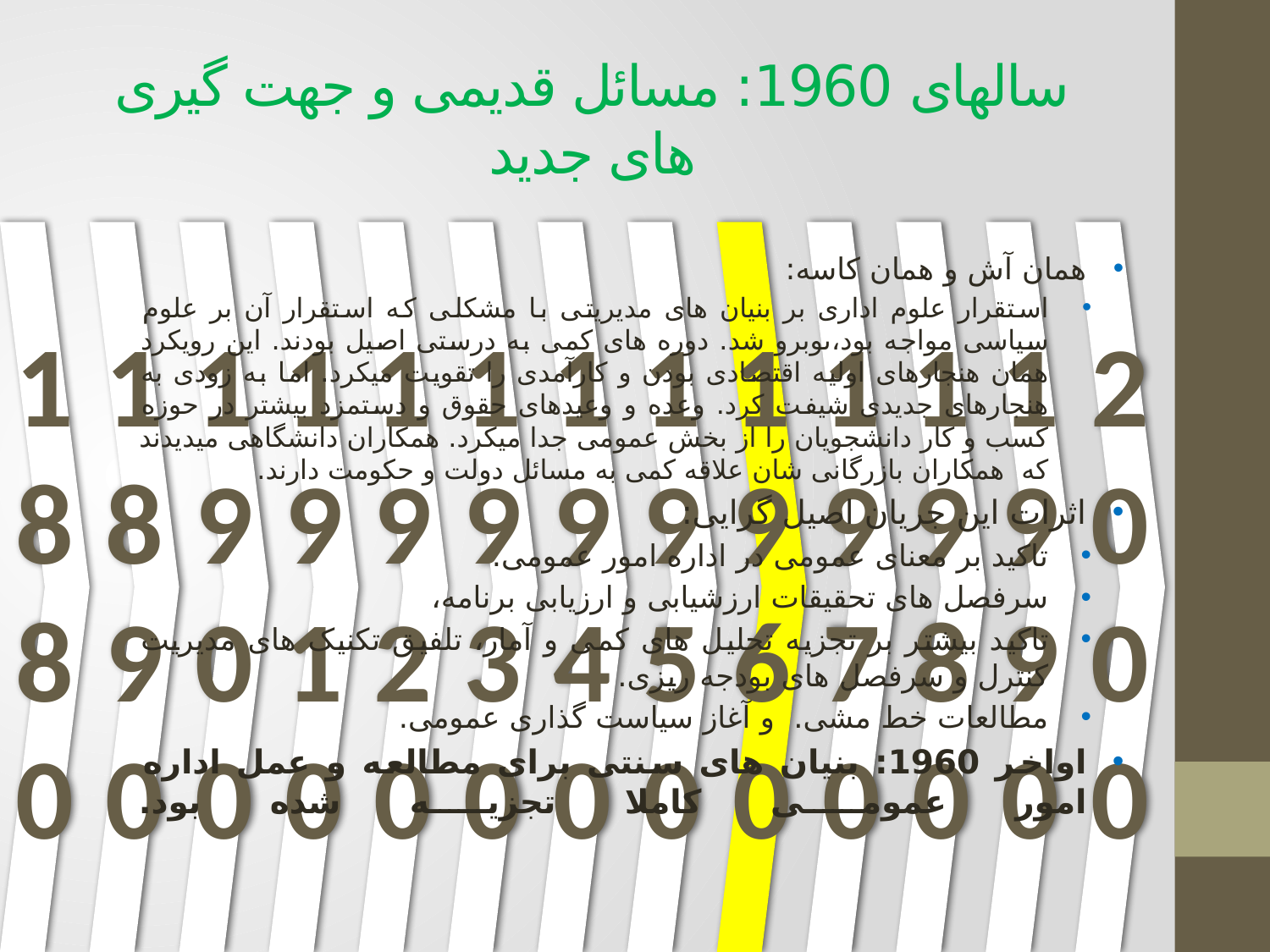

# سالهای 1960: مسائل قدیمی و جهت گیری های جدید
1960

همان آش و همان کاسه:
استقرار علوم اداری بر بنیان های مدیریتی با مشکلی که استقرار آن بر علوم سیاسی مواجه بود،‌ىوبرو شد. دوره های کمی به درستی اصیل بودند. این رویکرد همان هنجارهای اولیه اقتصادی بودن و کارآمدی را تقویت میکرد. اما به زودی به هنجارهای جدیدی شیفت کرد. وعده و وعیدهای حقوق و دستمزد بیشتر در حوزه کسب و کار دانشجویان را از بخش عمومی جدا میکرد. همکاران دانشگاهی میدیدند که  همکاران بازرگانی شان علاقه کمی به مسائل دولت و حکومت دارند.
اثرات این جریان اصیل گرایی:
تاکید بر معنای عمومی در اداره امور عمومی.
سرفصل های تحقیقات ارزشیابی و ارزیابی برنامه،
تاکید بیشتر بر تجزیه تحلیل های کمی و آمار، تلفیق تکنیک های مدیریت کنترل و سرفصل های بودجه ریزی.
مطالعات خط مشی.  و آغاز سیاست گذاری عمومی.
اواخر 1960: بنیان های سنتی برای مطالعه و عمل اداره امور عمومی کاملا تجزیه شده بود.
‌